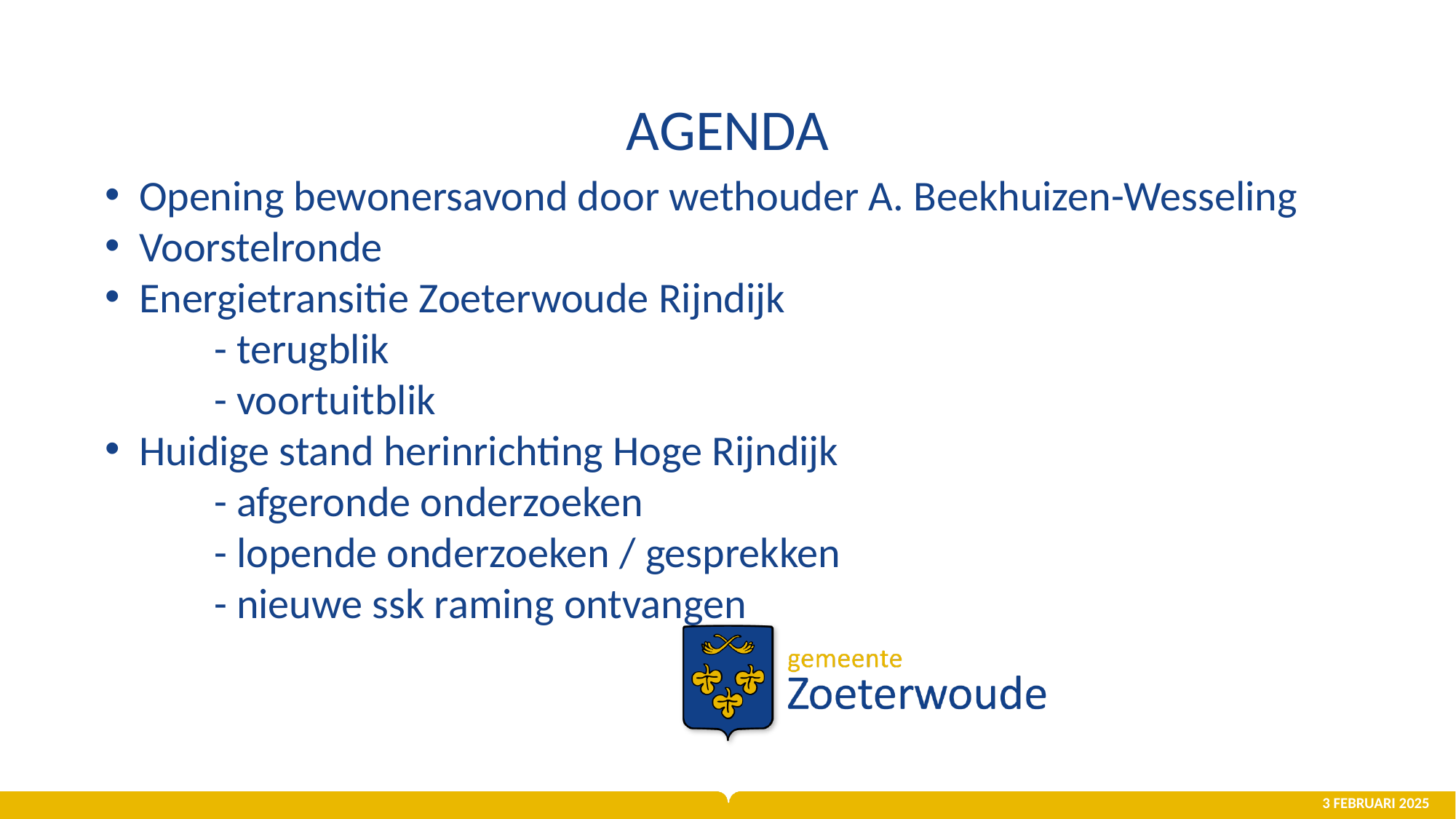

# Agenda
Opening bewonersavond door wethouder A. Beekhuizen-Wesseling
Voorstelronde
Energietransitie Zoeterwoude Rijndijk
	- terugblik
	- voortuitblik
Huidige stand herinrichting Hoge Rijndijk
	- afgeronde onderzoeken
	- lopende onderzoeken / gesprekken
	- nieuwe ssk raming ontvangen

3 februari 2025